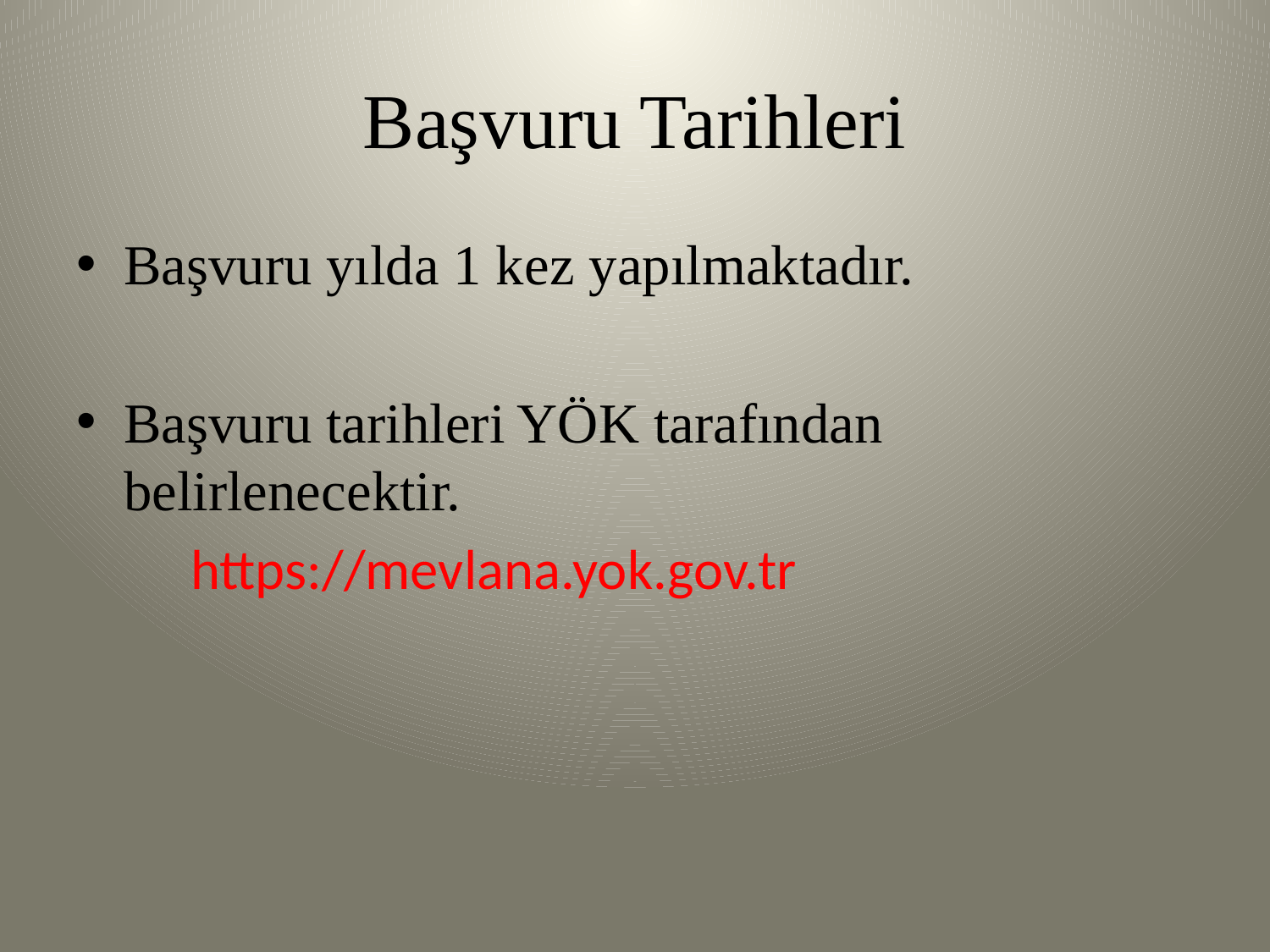

# Başvuru Tarihleri
Başvuru yılda 1 kez yapılmaktadır.

Başvuru tarihleri YÖK tarafından belirlenecektir.
         https://mevlana.yok.gov.tr